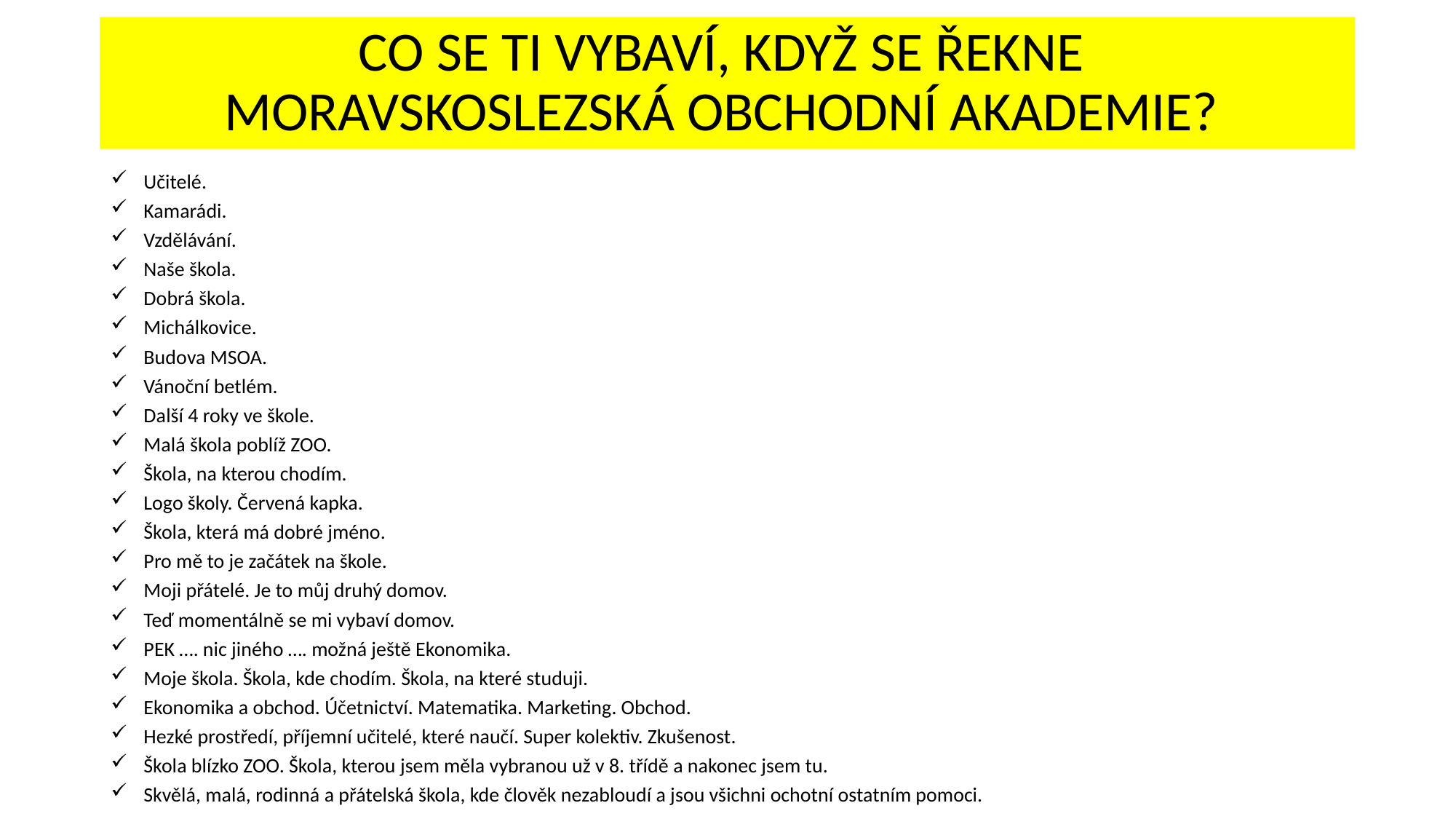

# CO SE TI VYBAVÍ, KDYŽ SE ŘEKNE MORAVSKOSLEZSKÁ OBCHODNÍ AKADEMIE?

Učitelé.
Kamarádi.
Vzdělávání.
Naše škola.
Dobrá škola.
Michálkovice.
Budova MSOA.
Vánoční betlém.
Další 4 roky ve škole.
Malá škola poblíž ZOO.
Škola, na kterou chodím.
Logo školy. Červená kapka.
Škola, která má dobré jméno.
Pro mě to je začátek na škole.
Moji přátelé. Je to můj druhý domov.
Teď momentálně se mi vybaví domov.
PEK …. nic jiného …. možná ještě Ekonomika.
Moje škola. Škola, kde chodím. Škola, na které studuji.
Ekonomika a obchod. Účetnictví. Matematika. Marketing. Obchod.
Hezké prostředí, příjemní učitelé, které naučí. Super kolektiv. Zkušenost.
Škola blízko ZOO. Škola, kterou jsem měla vybranou už v 8. třídě a nakonec jsem tu.
Skvělá, malá, rodinná a přátelská škola, kde člověk nezabloudí a jsou všichni ochotní ostatním pomoci.